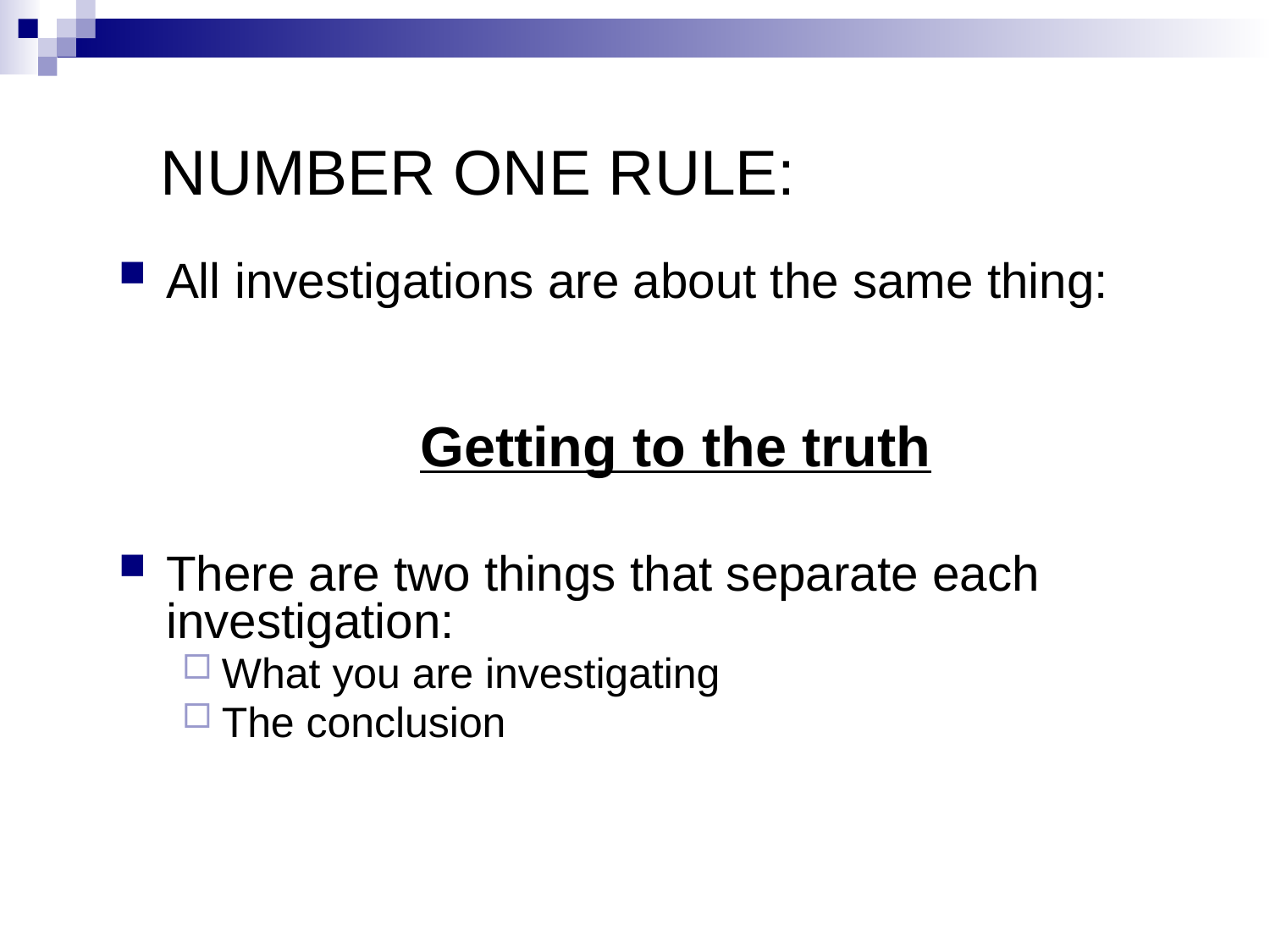

# NUMBER ONE RULE:
All investigations are about the same thing:

			Getting to the truth

There are two things that separate each investigation:
What you are investigating
The conclusion